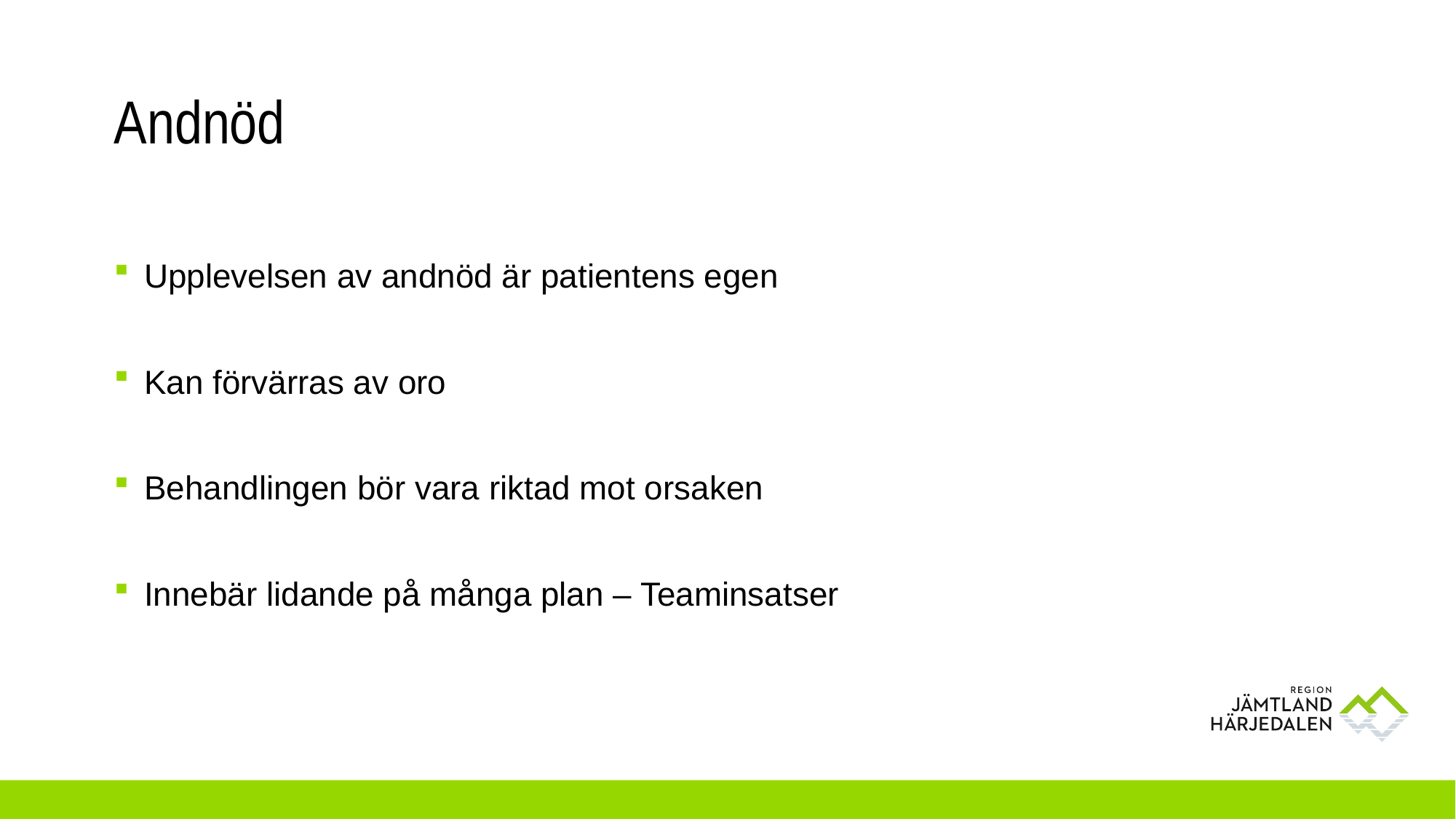

# Andnöd

Upplevelsen av andnöd är patientens egen

Kan förvärras av oro

Behandlingen bör vara riktad mot orsaken

Innebär lidande på många plan – Teaminsatser